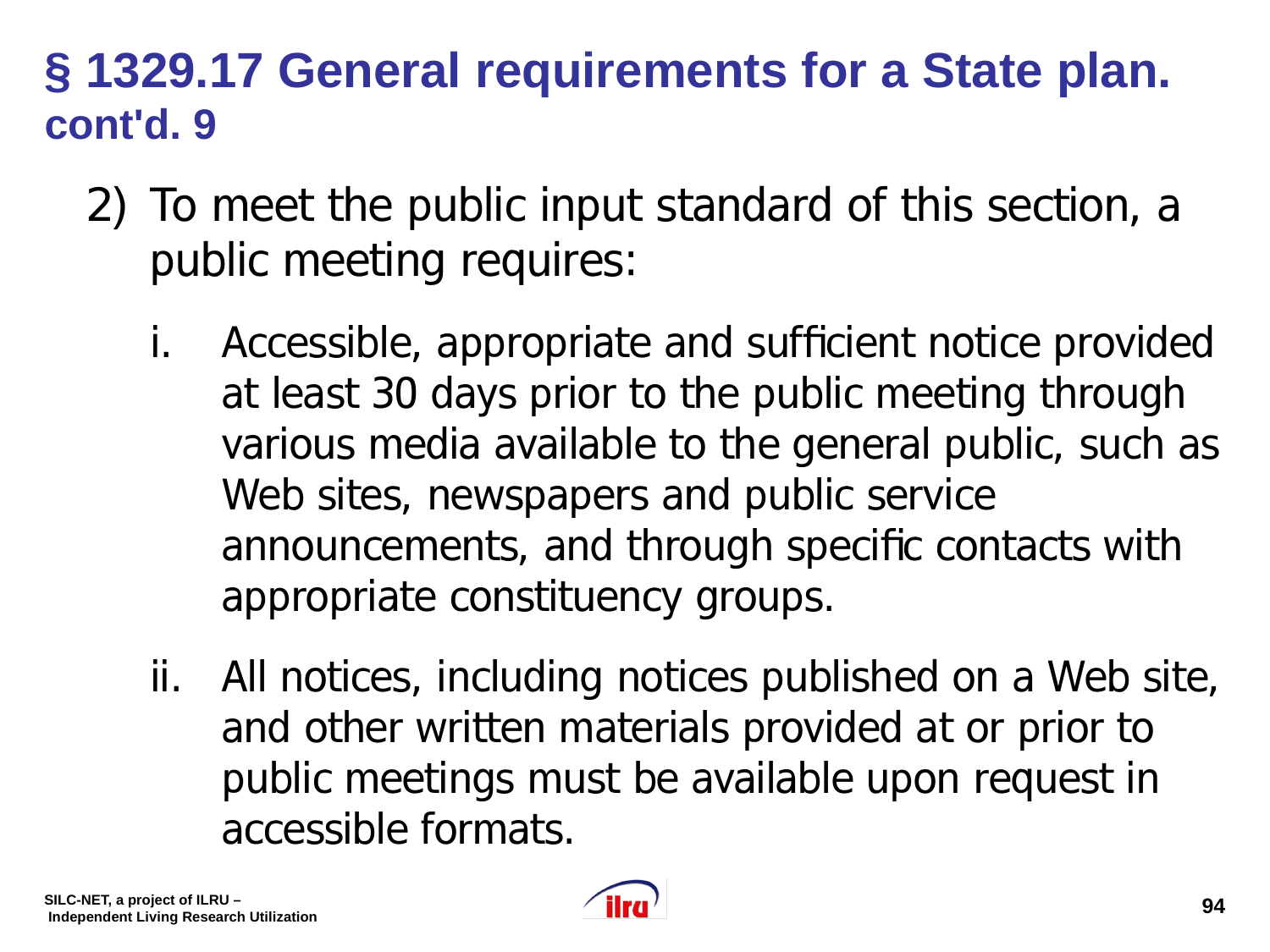

# § 1329.17 General requirements for a State plan. cont'd. 9
To meet the public input standard of this section, a public meeting requires:
Accessible, appropriate and sufficient notice provided at least 30 days prior to the public meeting through various media available to the general public, such as Web sites, newspapers and public service announcements, and through specific contacts with appropriate constituency groups.
All notices, including notices published on a Web site, and other written materials provided at or prior to public meetings must be available upon request in accessible formats.

94